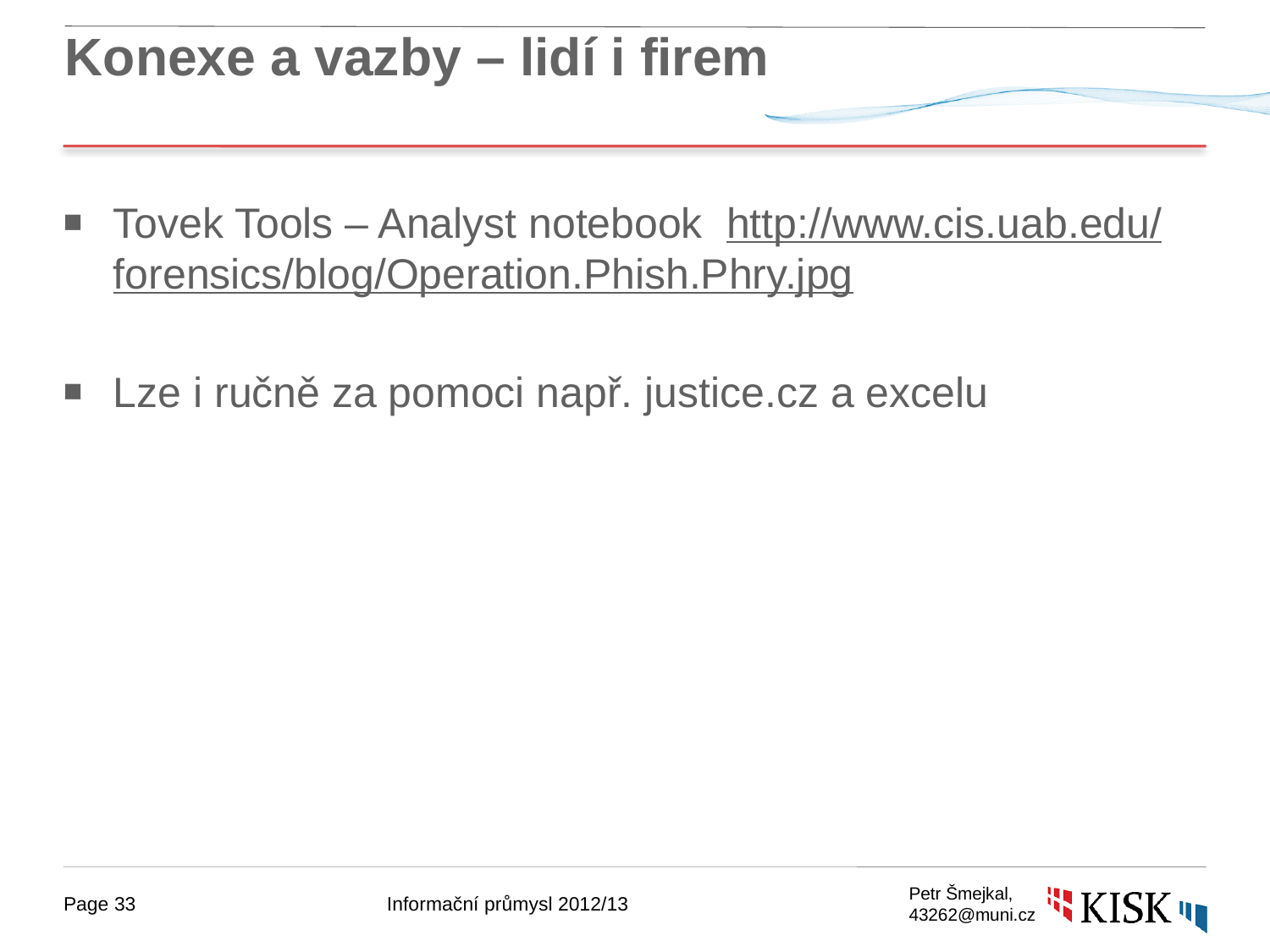

# Konexe a vazby – lidí i firem
Tovek Tools – Analyst notebook  http://www.cis.uab.edu/forensics/blog/Operation.Phish.Phry.jpg

Lze i ručně za pomoci např. justice.cz a excelu